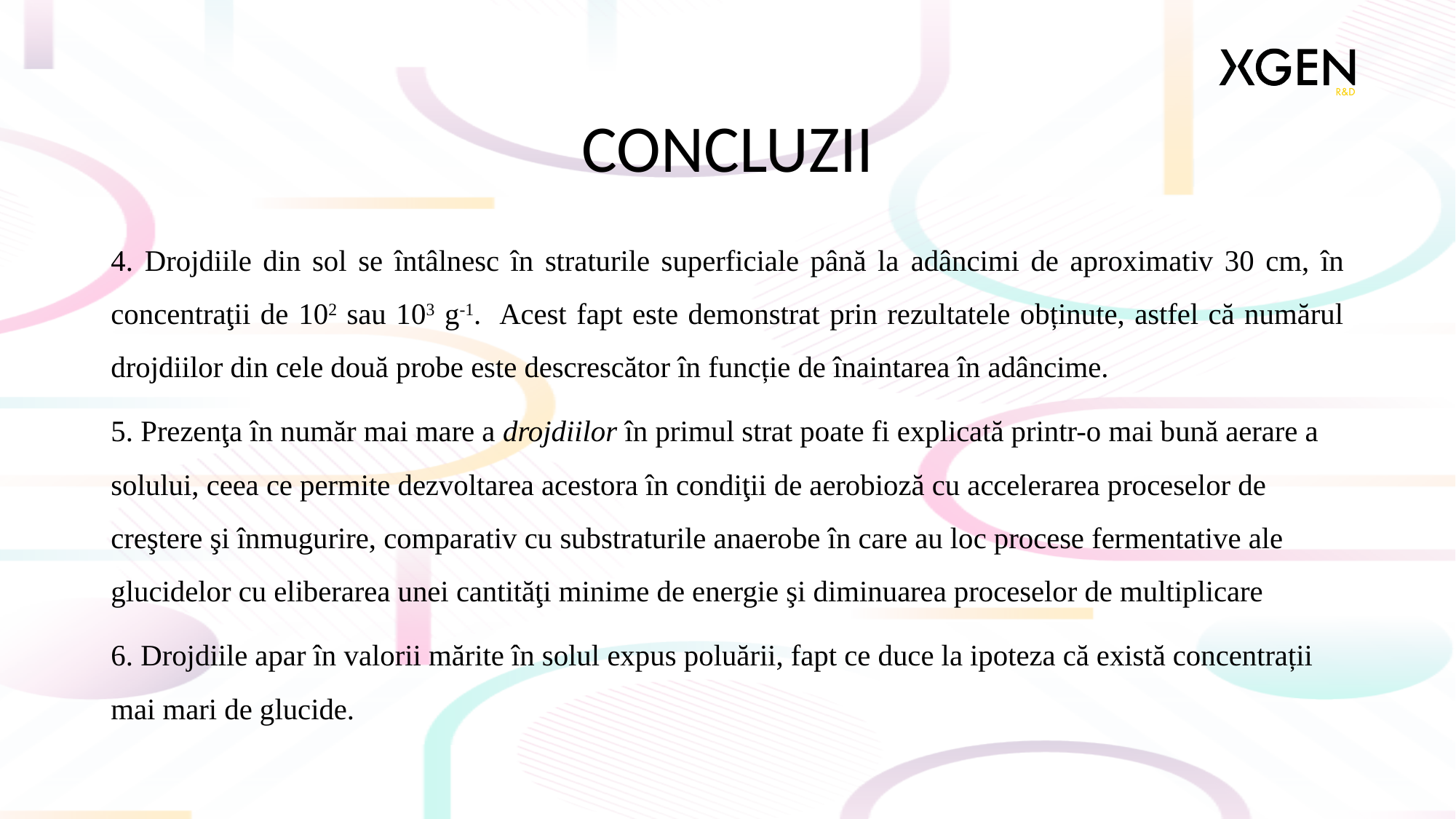

# CONCLUZII
4. Drojdiile din sol se întâlnesc în straturile superficiale până la adâncimi de aproximativ 30 cm, în concentraţii de 102 sau 103 g-1.  Acest fapt este demonstrat prin rezultatele obținute, astfel că numărul drojdiilor din cele două probe este descrescător în funcție de înaintarea în adâncime.
5. Prezenţa în număr mai mare a drojdiilor în primul strat poate fi explicată printr-o mai bună aerare a solului, ceea ce permite dezvoltarea acestora în condiţii de aerobioză cu accelerarea proceselor de creştere şi înmugurire, comparativ cu substraturile anaerobe în care au loc procese fermentative ale glucidelor cu eliberarea unei cantităţi minime de energie şi diminuarea proceselor de multiplicare
6. Drojdiile apar în valorii mărite în solul expus poluării, fapt ce duce la ipoteza că există concentrații mai mari de glucide.